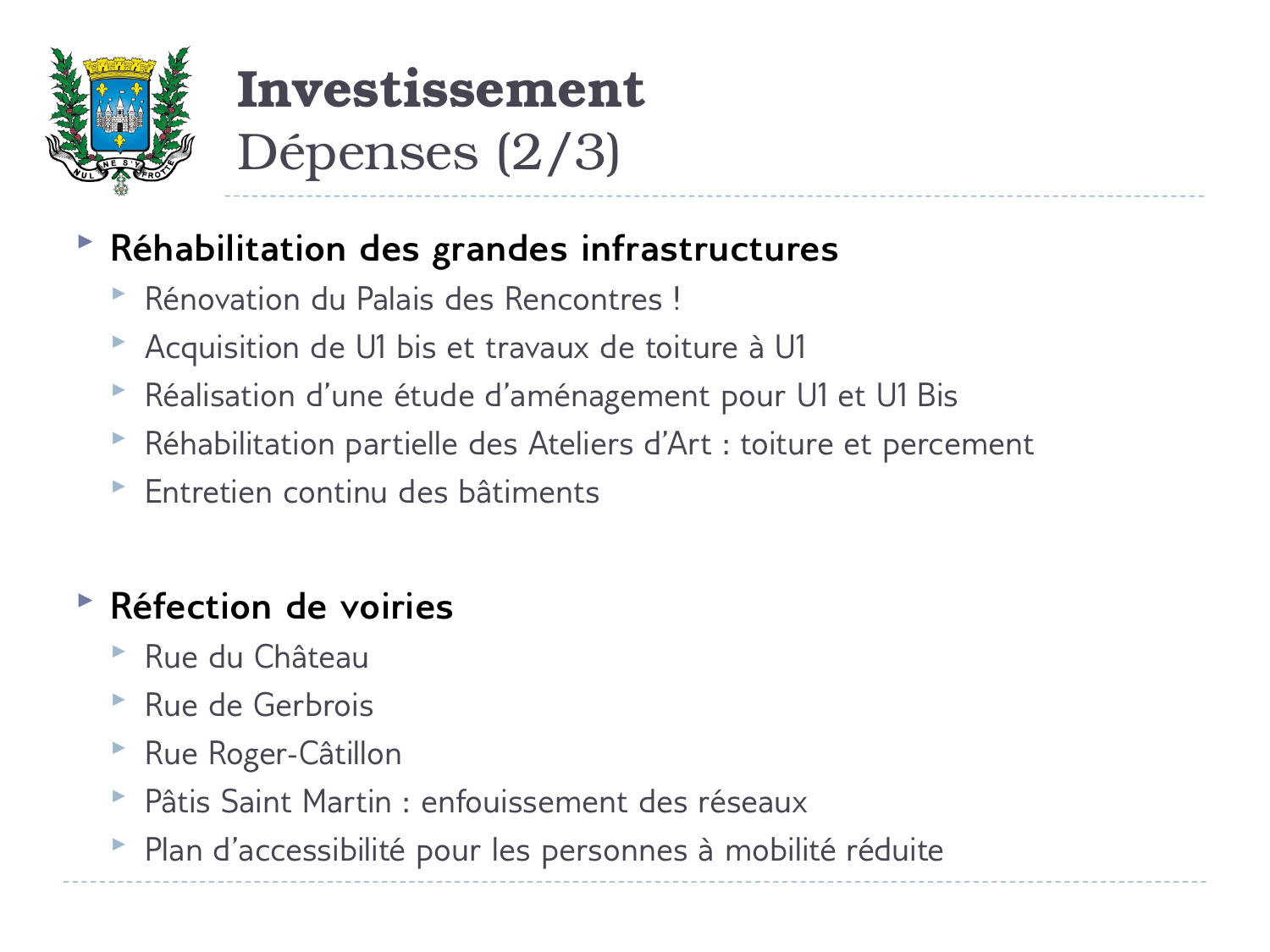

# Investissement Dépenses (2/3)
Réhabilitation des grandes infrastructures
Rénovation du Palais des Rencontres !
Acquisition de U1 bis et travaux de toiture à U1
Réalisation d’une étude d’aménagement pour U1 et U1 Bis
Réhabilitation partielle des Ateliers d’Art : toiture et percement
Entretien continu des bâtiments

Réfection de voiries
Rue du Château
Rue de Gerbrois
Rue Roger-Câtillon
Pâtis Saint Martin : enfouissement des réseaux
Plan d’accessibilité pour les personnes à mobilité réduite